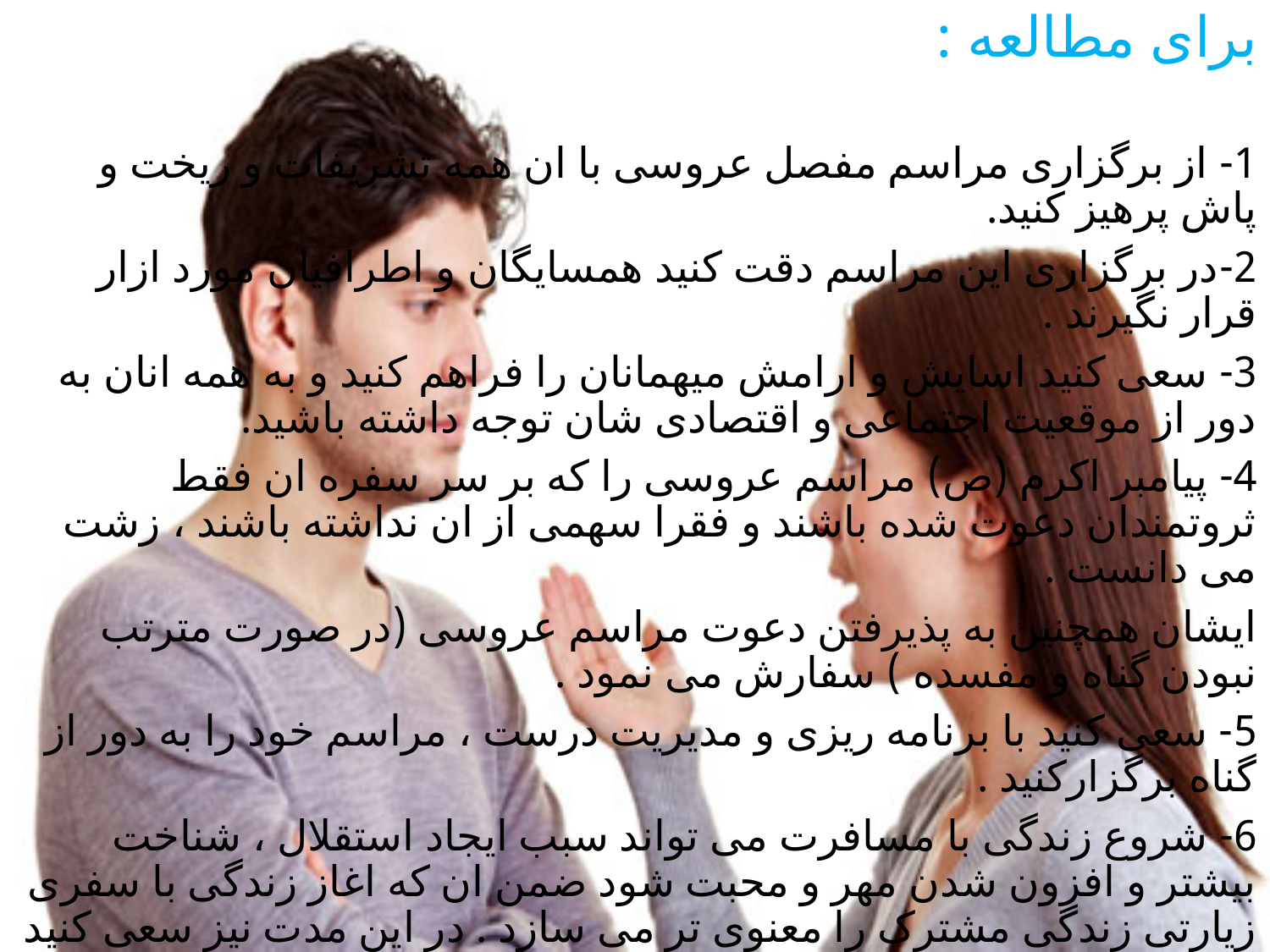

برای مطالعه :

1- از برگزاری مراسم مفصل عروسی با ان همه تشریفات و ریخت و پاش پرهیز کنید.
2-در برگزاری این مراسم دقت کنید همسایگان و اطرافیان مورد ازار قرار نگیرند .
3- سعی کنید اسایش و ارامش میهمانان را فراهم کنید و به همه انان به دور از موقعیت اجتماعی و اقتصادی شان توجه داشته باشید.
4- پیامبر اکرم (ص) مراسم عروسی را که بر سر سفره ان فقط ثروتمندان دعوت شده باشند و فقرا سهمی از ان نداشته باشند ، زشت می دانست .
ایشان همچنین به پذیرفتن دعوت مراسم عروسی (در صورت مترتب نبودن گناه و مفسده ) سفارش می نمود .
5- سعی کنید با برنامه ریزی و مدیریت درست ، مراسم خود را به دور از گناه برگزارکنید .
6- شروع زندگی با مسافرت می تواند سبب ایجاد استقلال ، شناخت بیشتر و افزون شدن مهر و محبت شود ضمن ان که اغاز زندگی با سفری زیارتی زندگی مشترک را معنوی تر می سازد . در این مدت نیز سعی کنید علایق ،سلایق و خلقیات طرف مقابل را بشناسید تا در موقعیت های متفاوت رفتار های مناسب را داشته باشید.